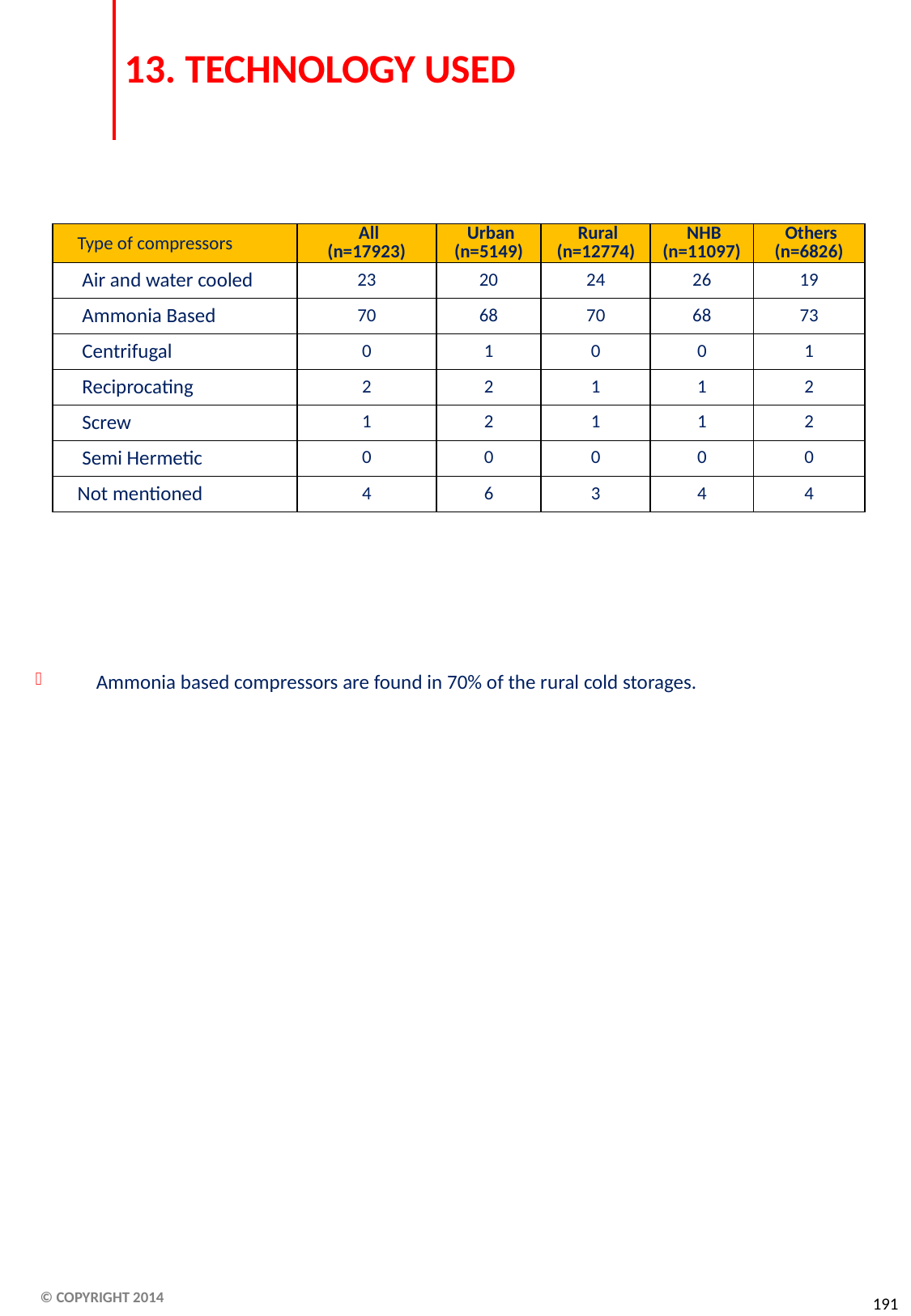

# 13. TECHNOLOGY USED
| Type of compressors | All (n=17923) | Urban (n=5149) | Rural (n=12774) | NHB (n=11097) | Others (n=6826) |
| --- | --- | --- | --- | --- | --- |
| Air and water cooled | 23 | 20 | 24 | 26 | 19 |
| Ammonia Based | 70 | 68 | 70 | 68 | 73 |
| Centrifugal | 0 | 1 | 0 | 0 | 1 |
| Reciprocating | 2 | 2 | 1 | 1 | 2 |
| Screw | 1 | 2 | 1 | 1 | 2 |
| Semi Hermetic | 0 | 0 | 0 | 0 | 0 |
| Not mentioned | 4 | 6 | 3 | 4 | 4 |
Ammonia based compressors are found in 70% of the rural cold storages.